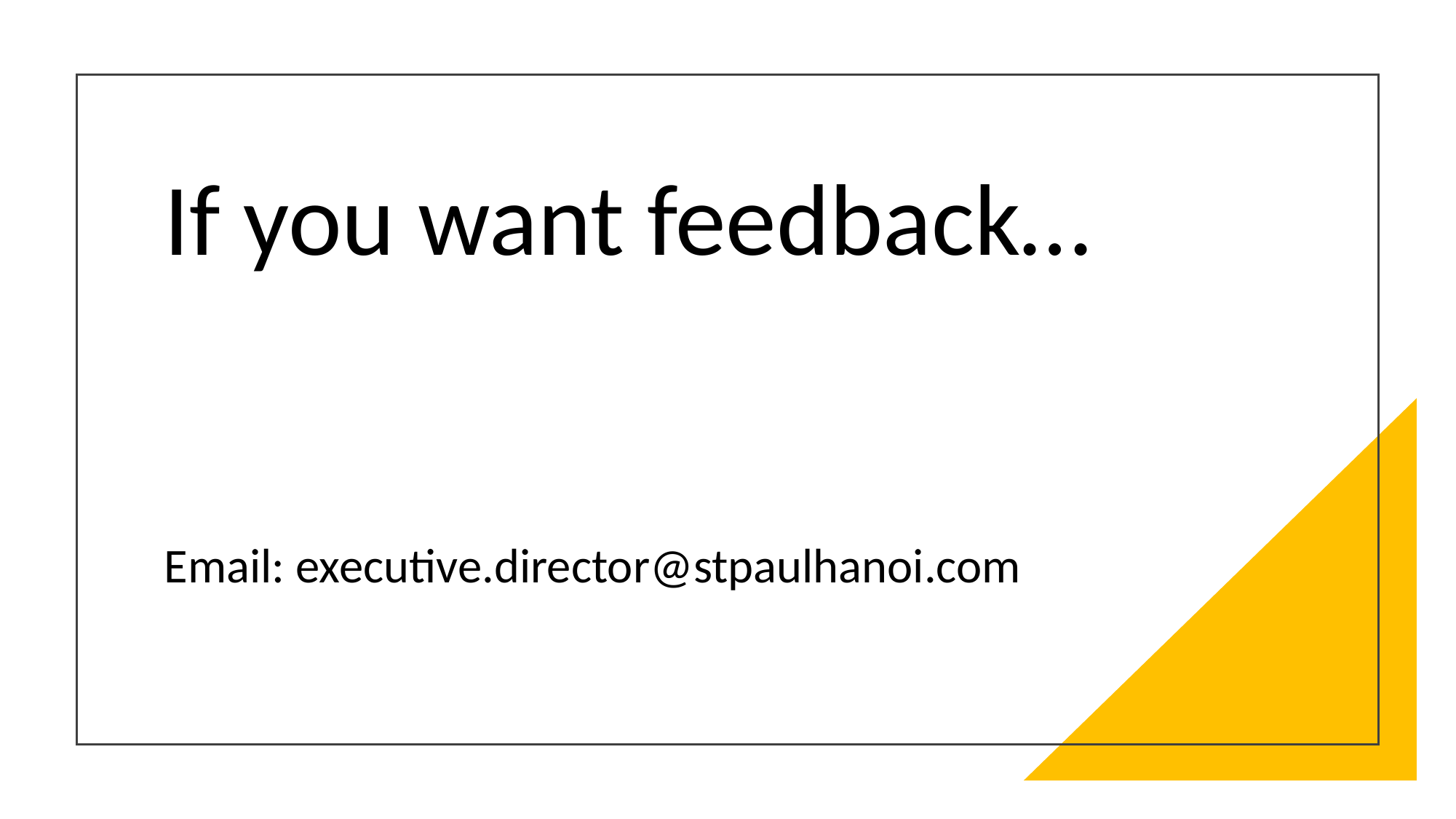

# If you want feedback…

Email: executive.director@stpaulhanoi.com